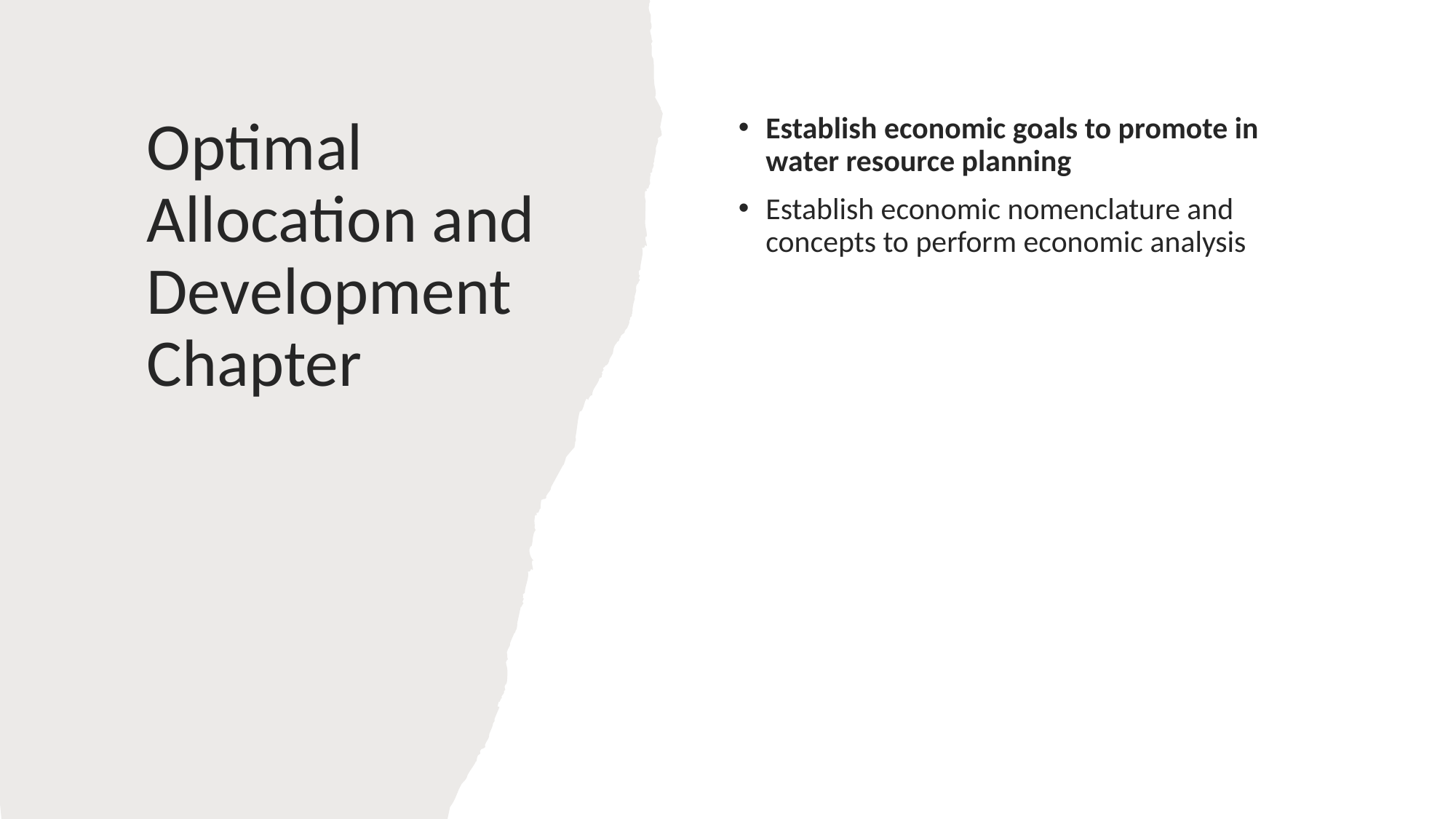

# Optimal Allocation and Development Chapter
Establish economic goals to promote in water resource planning
Establish economic nomenclature and concepts to perform economic analysis